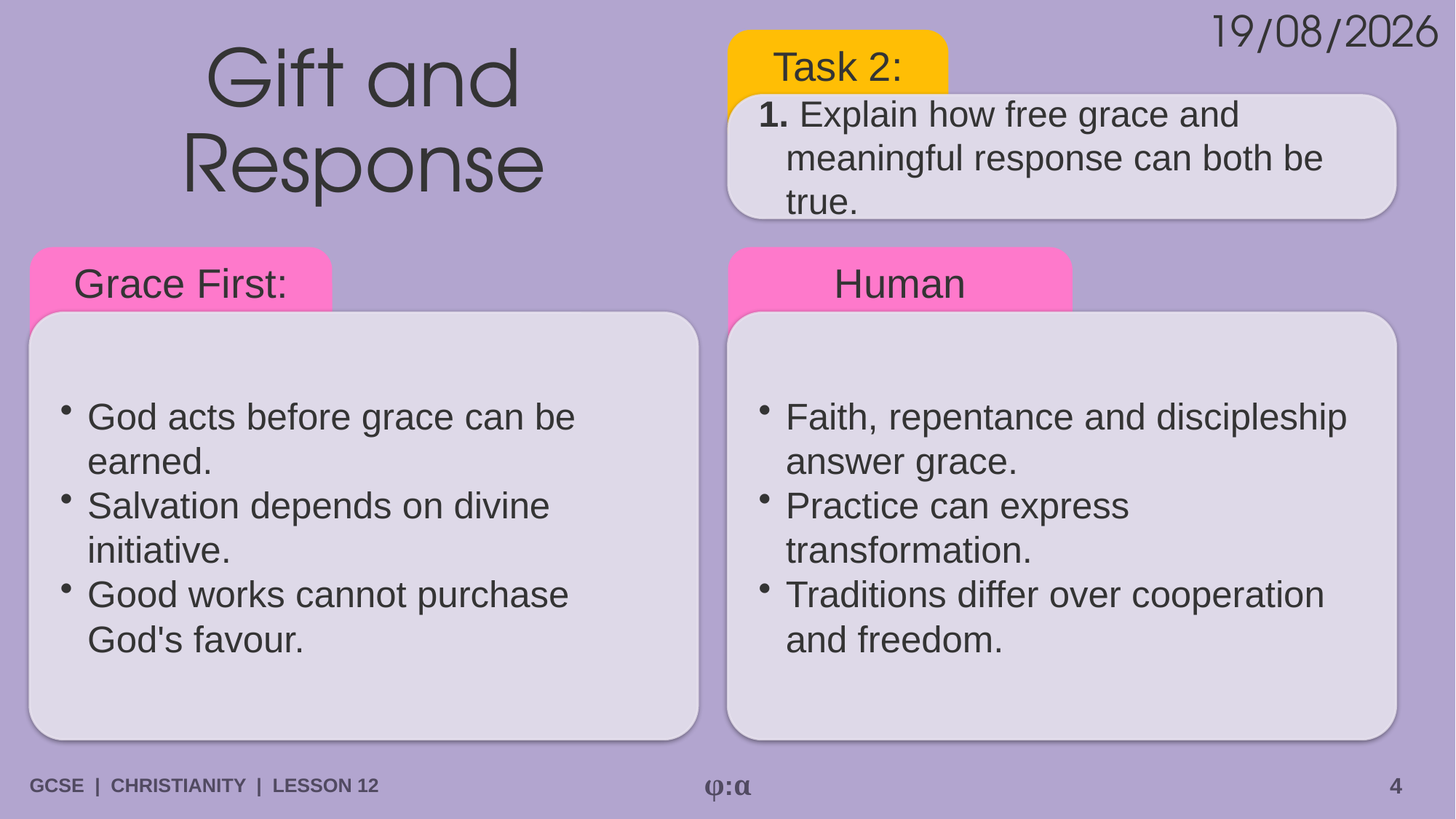

19/08/2026
# Gift and Response
Task 2:
1. Explain how free grace and meaningful response can both be true.
Grace First:
Human Response:
​God acts before grace can be earned.
​Salvation depends on divine initiative.
​Good works cannot purchase God's favour.
​Faith, repentance and discipleship answer grace.
​Practice can express transformation.
​Traditions differ over cooperation and freedom.
GCSE  |  CHRISTIANITY  |  LESSON 12
φ:α
4